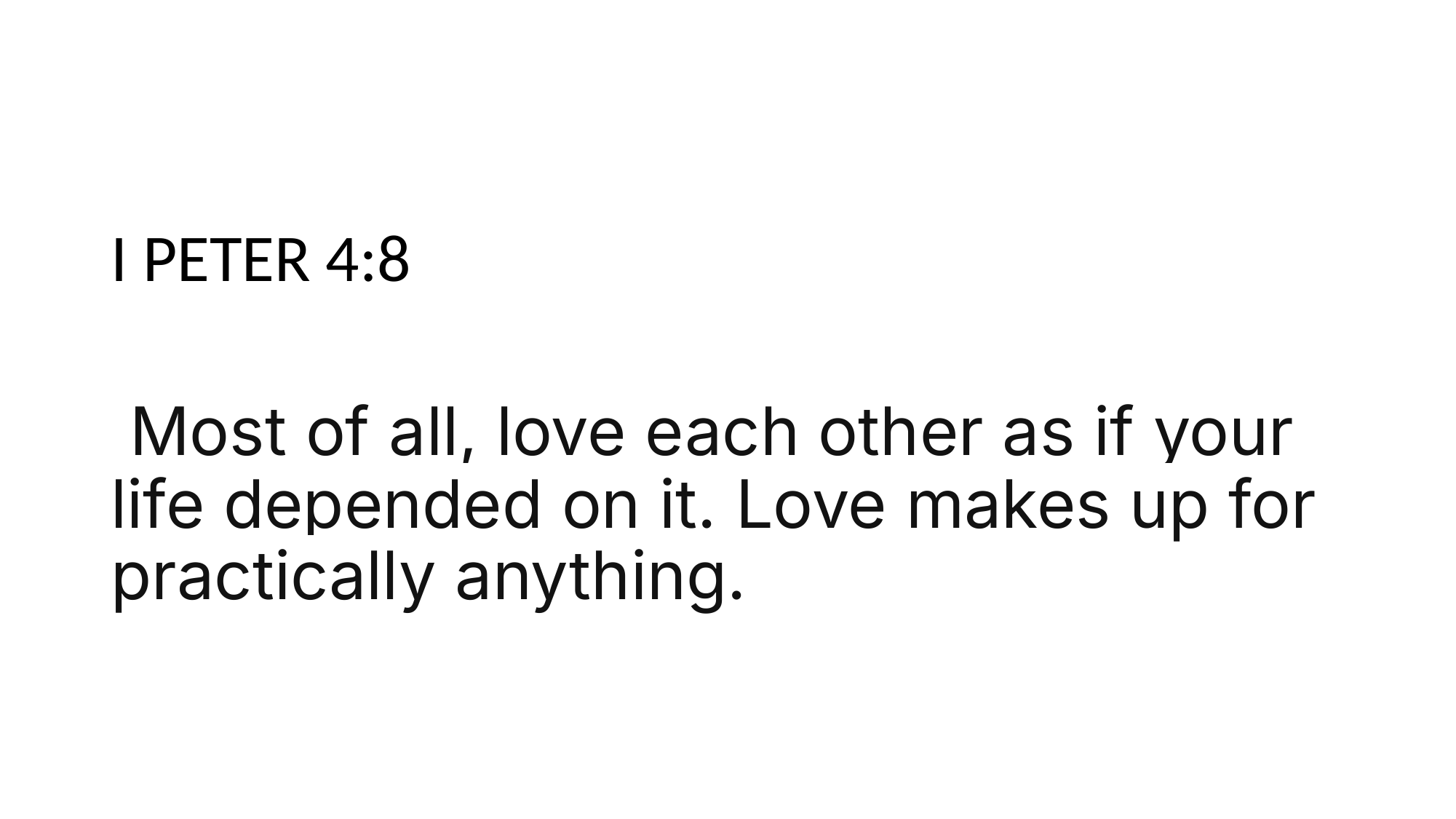

#
I PETER 4:8

 Most of all, love each other as if your life depended on it. Love makes up for practically anything.